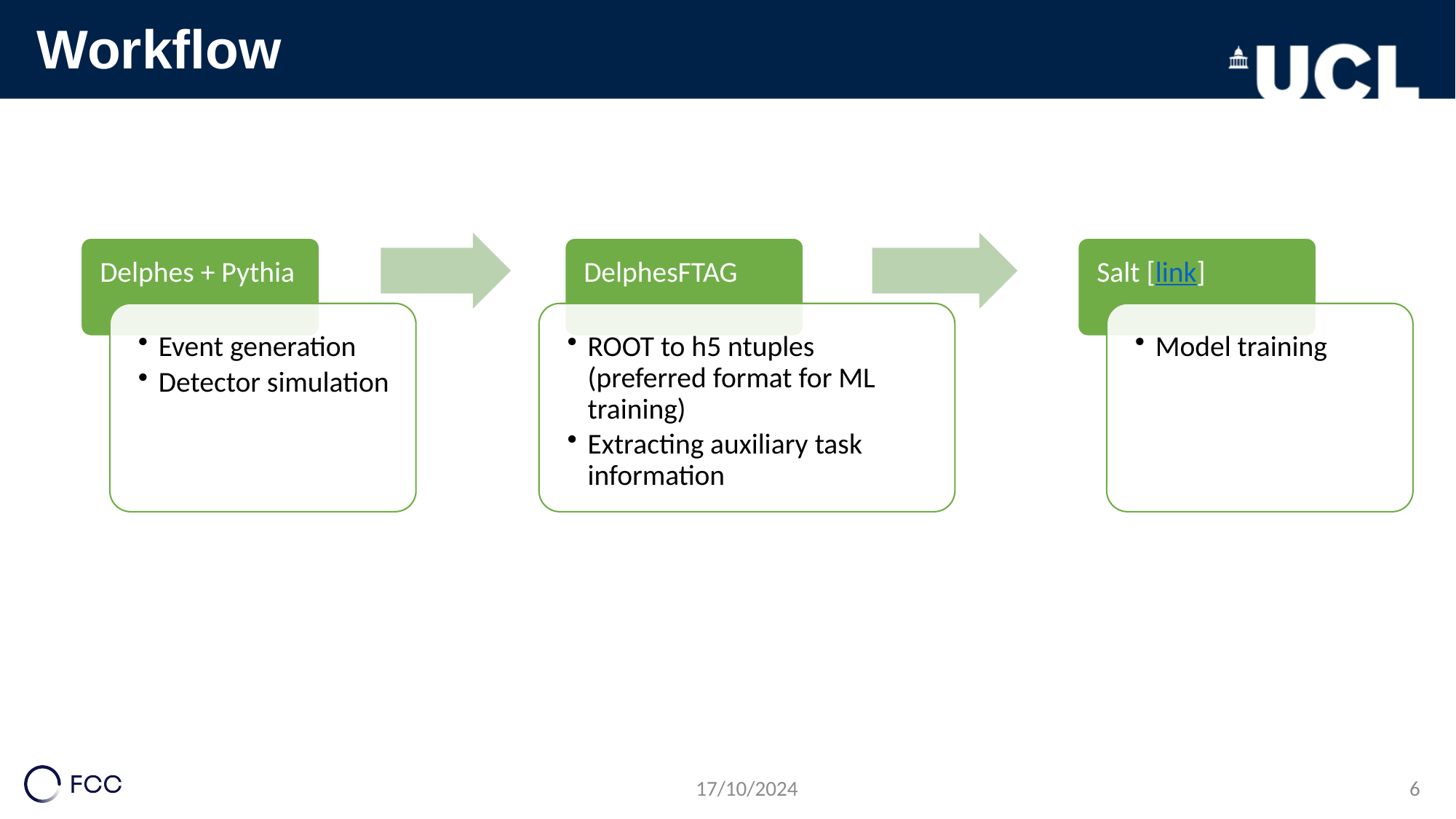

Workflow
Delphes + Pythia
Event generation
Detector simulation

DelphesFTAG
ROOT to h5 ntuples (preferred format for ML training)
Extracting auxiliary task information

Salt [link]
Model training
17/10/2024
6